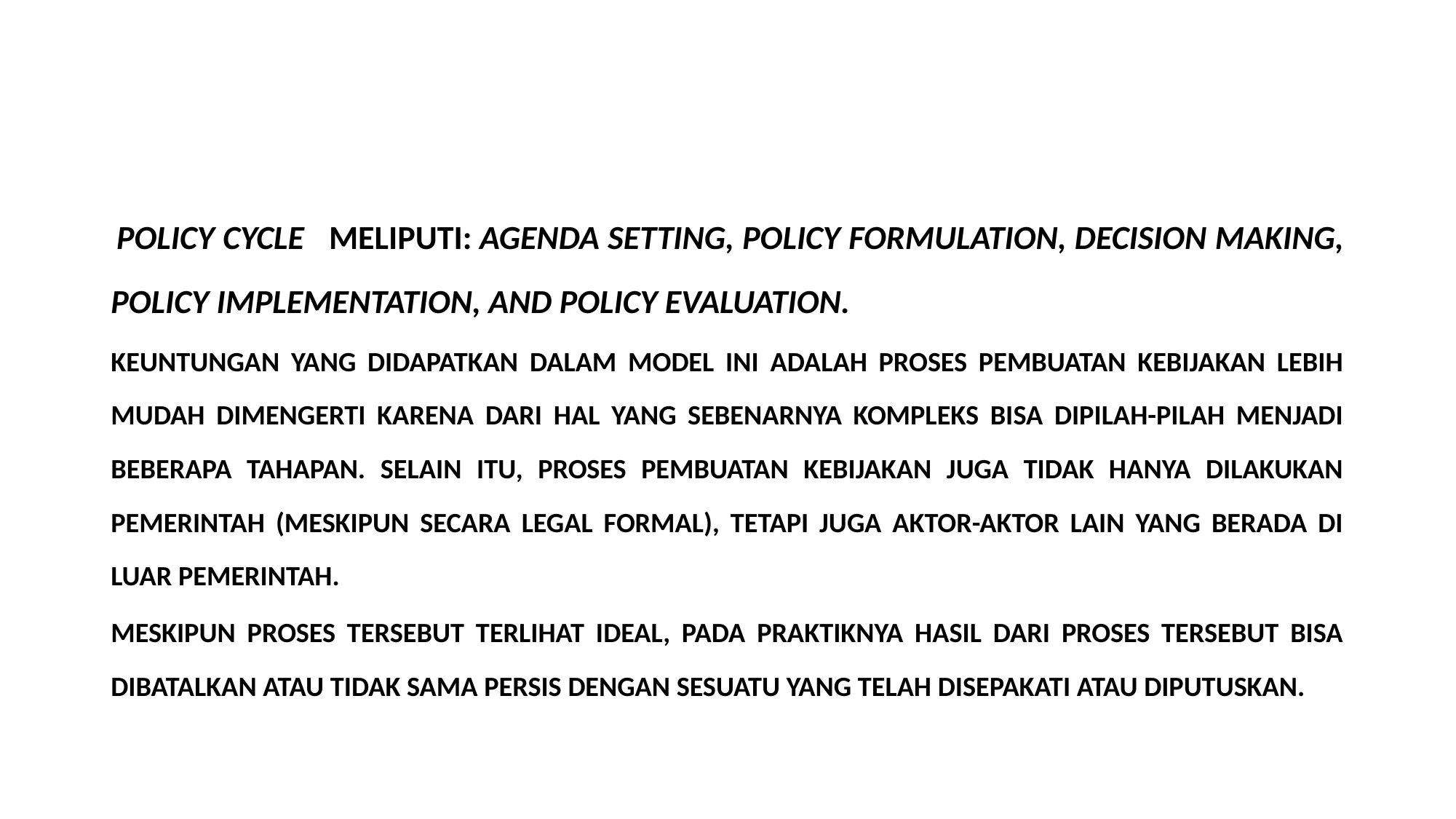

#
 POLICY CYCLE   MELIPUTI: AGENDA SETTING, POLICY FORMULATION, DECISION MAKING, POLICY IMPLEMENTATION, AND POLICY EVALUATION.
KEUNTUNGAN YANG DIDAPATKAN DALAM MODEL INI ADALAH PROSES PEMBUATAN KEBIJAKAN LEBIH MUDAH DIMENGERTI KARENA DARI HAL YANG SEBENARNYA KOMPLEKS BISA DIPILAH-PILAH MENJADI BEBERAPA TAHAPAN. SELAIN ITU, PROSES PEMBUATAN KEBIJAKAN JUGA TIDAK HANYA DILAKUKAN PEMERINTAH (MESKIPUN SECARA LEGAL FORMAL), TETAPI JUGA AKTOR-AKTOR LAIN YANG BERADA DI LUAR PEMERINTAH.
MESKIPUN PROSES TERSEBUT TERLIHAT IDEAL, PADA PRAKTIKNYA HASIL DARI PROSES TERSEBUT BISA DIBATALKAN ATAU TIDAK SAMA PERSIS DENGAN SESUATU YANG TELAH DISEPAKATI ATAU DIPUTUSKAN.